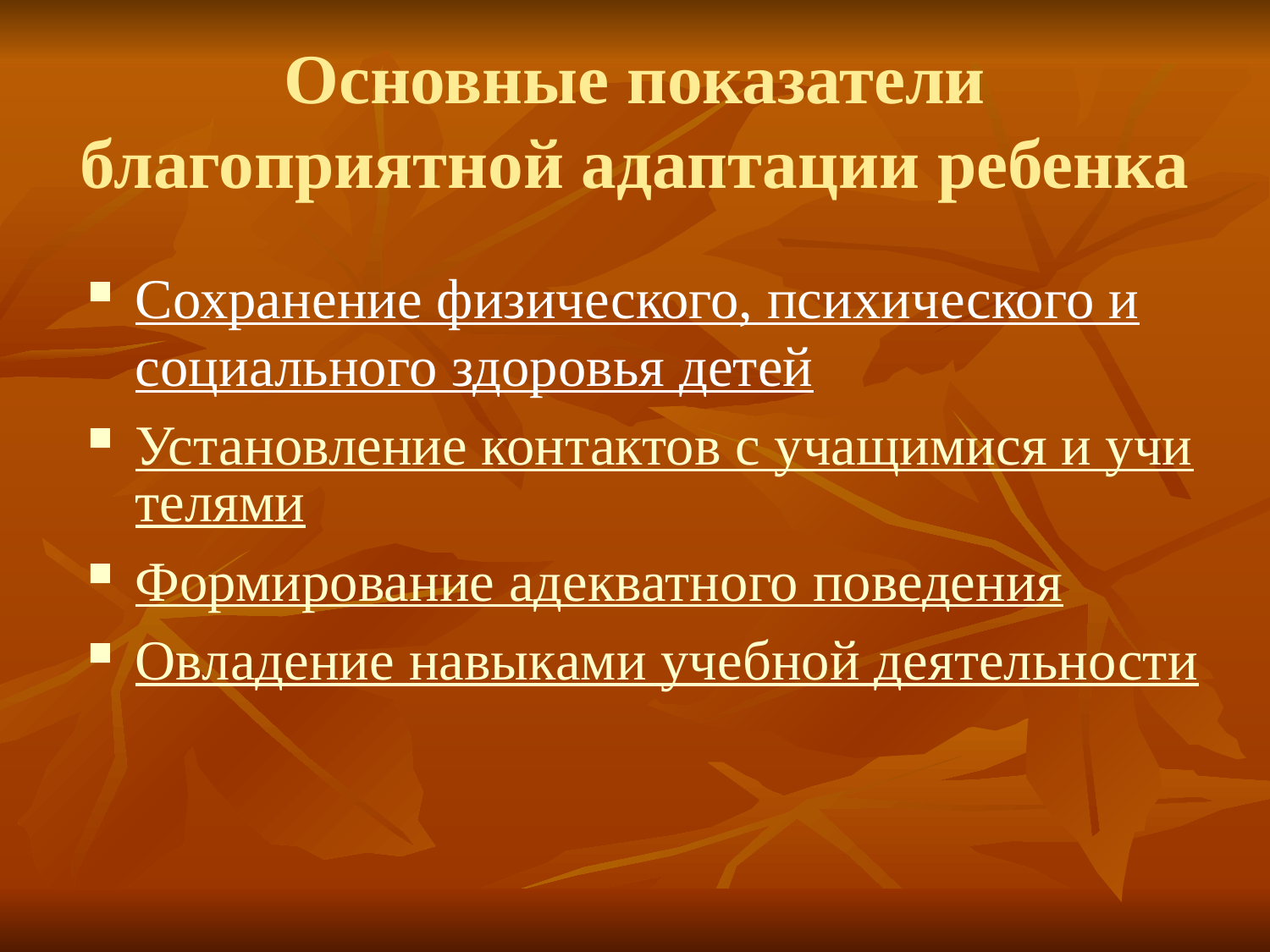

# Основные показатели благоприятной адаптации ребенка
Сохранение физического, психического и социального здоровья детей
Установление контактов с учащимися и учителями
Формирование адекватного поведения
Овладение навыками учебной деятельности